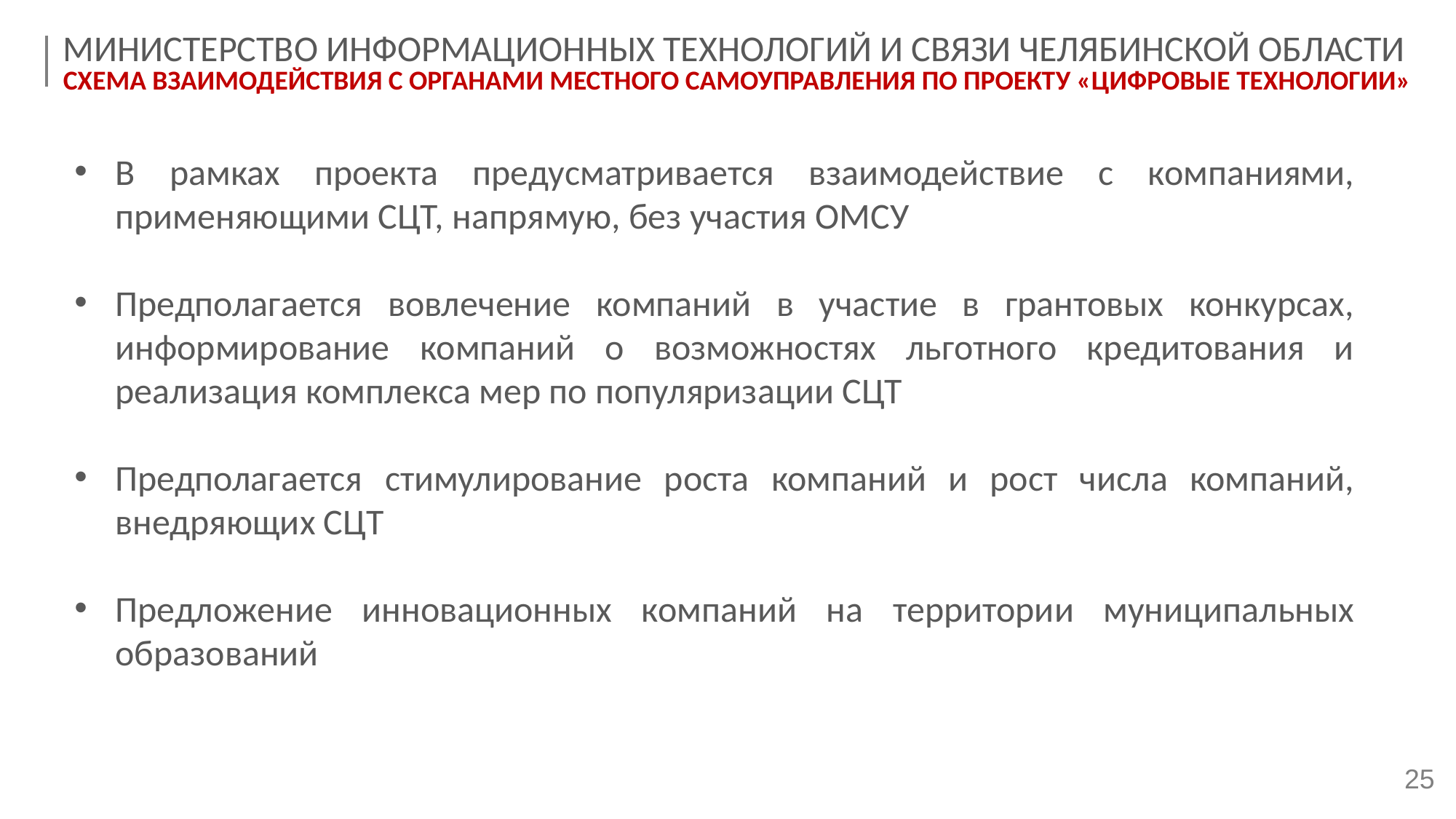

МИНИСТЕРСТВО ИНФОРМАЦИОННЫХ ТЕХНОЛОГИЙ И СВЯЗИ ЧЕЛЯБИНСКОЙ ОБЛАСТИ
СХЕМА ВЗАИМОДЕЙСТВИЯ С ОРГАНАМИ МЕСТНОГО САМОУПРАВЛЕНИЯ ПО ПРОЕКТУ «ЦИФРОВЫЕ ТЕХНОЛОГИИ»
В рамках проекта предусматривается взаимодействие с компаниями, применяющими СЦТ, напрямую, без участия ОМСУ

Предполагается вовлечение компаний в участие в грантовых конкурсах, информирование компаний о возможностях льготного кредитования и реализация комплекса мер по популяризации СЦТ

Предполагается стимулирование роста компаний и рост числа компаний, внедряющих СЦТ

Предложение инновационных компаний на территории муниципальных образований

25